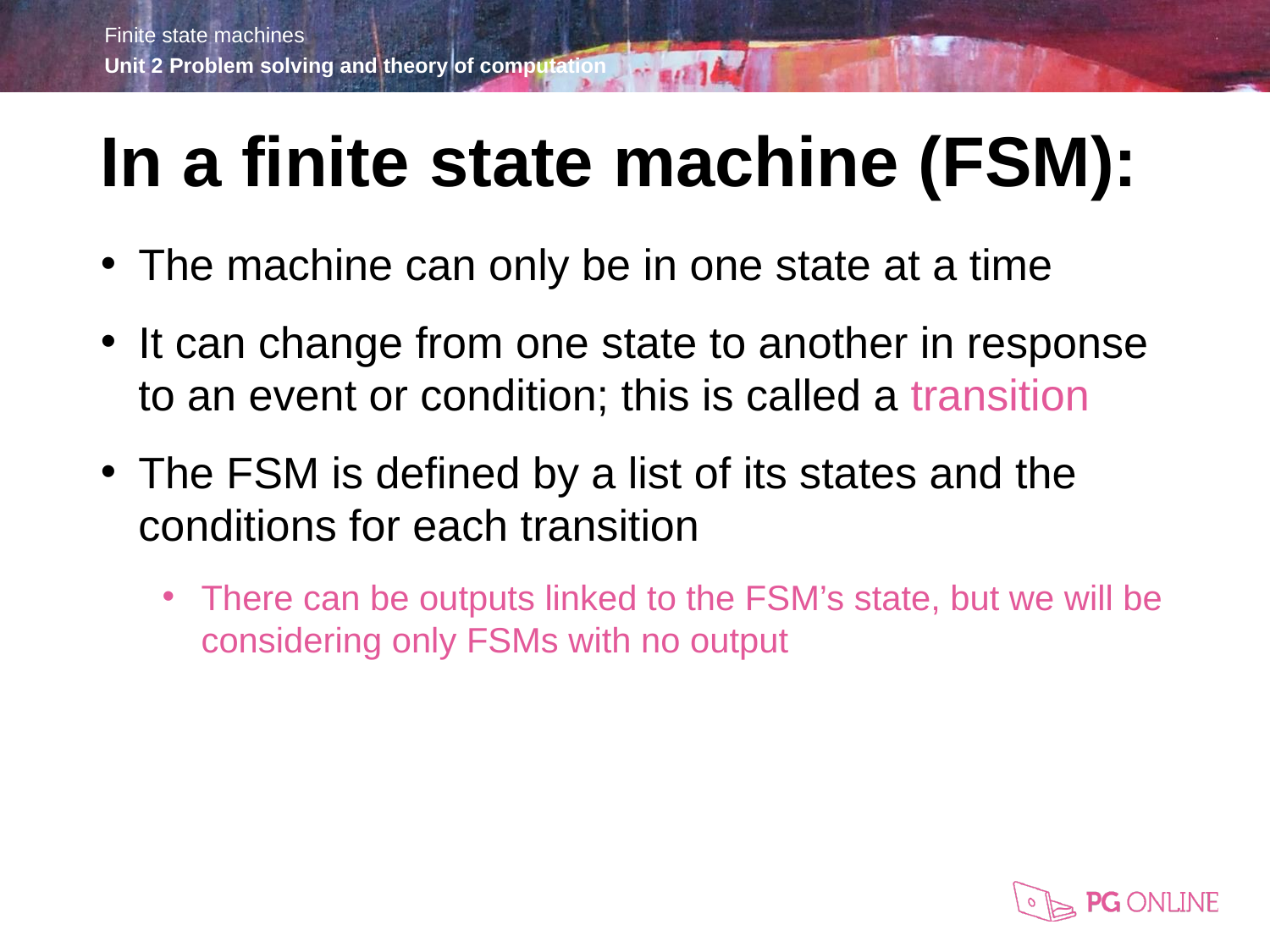

In a finite state machine (FSM):
The machine can only be in one state at a time
It can change from one state to another in response to an event or condition; this is called a transition
The FSM is defined by a list of its states and the conditions for each transition
There can be outputs linked to the FSM’s state, but we will be considering only FSMs with no output